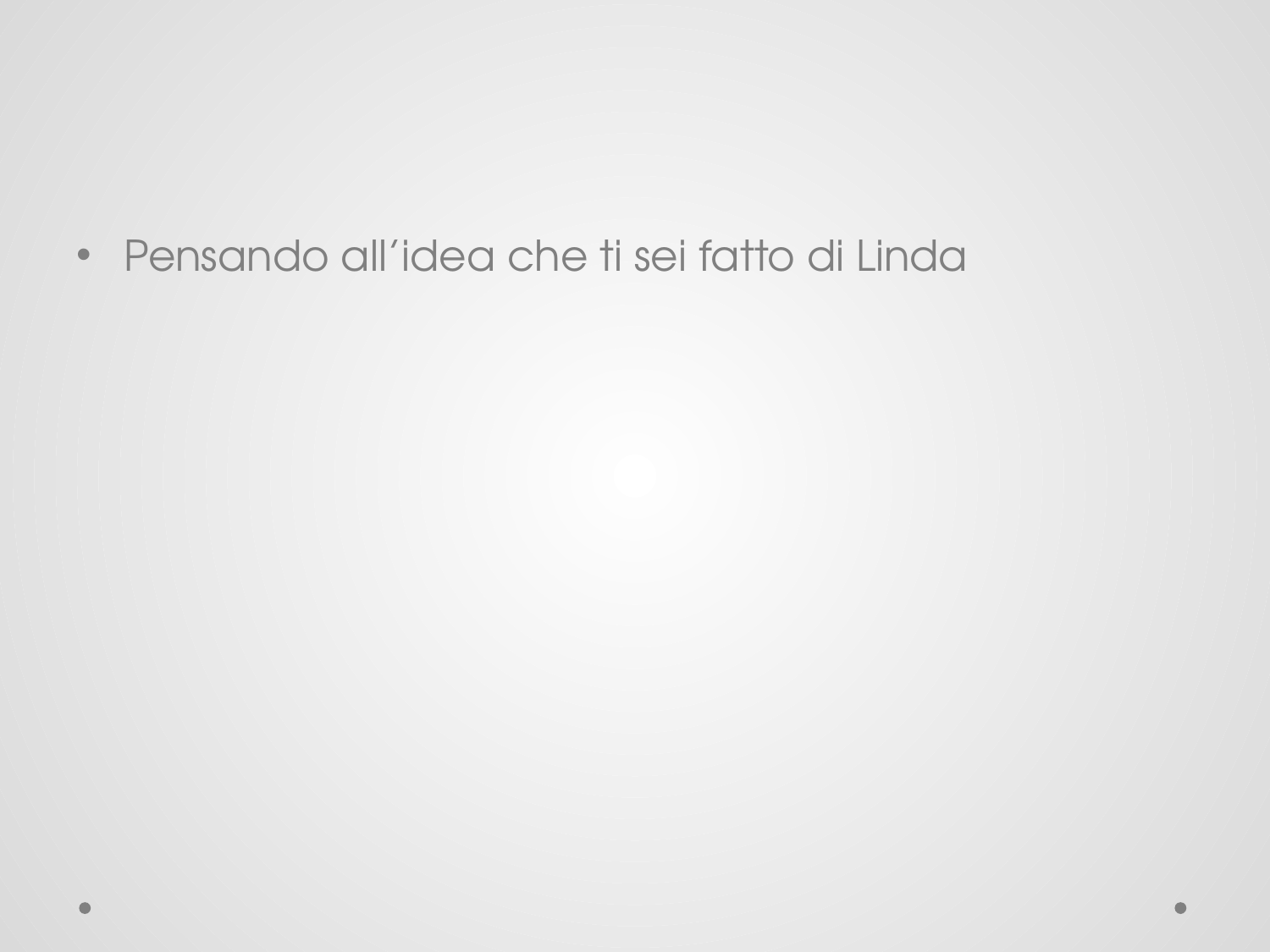

#
Pensando all’idea che ti sei fatto di Linda